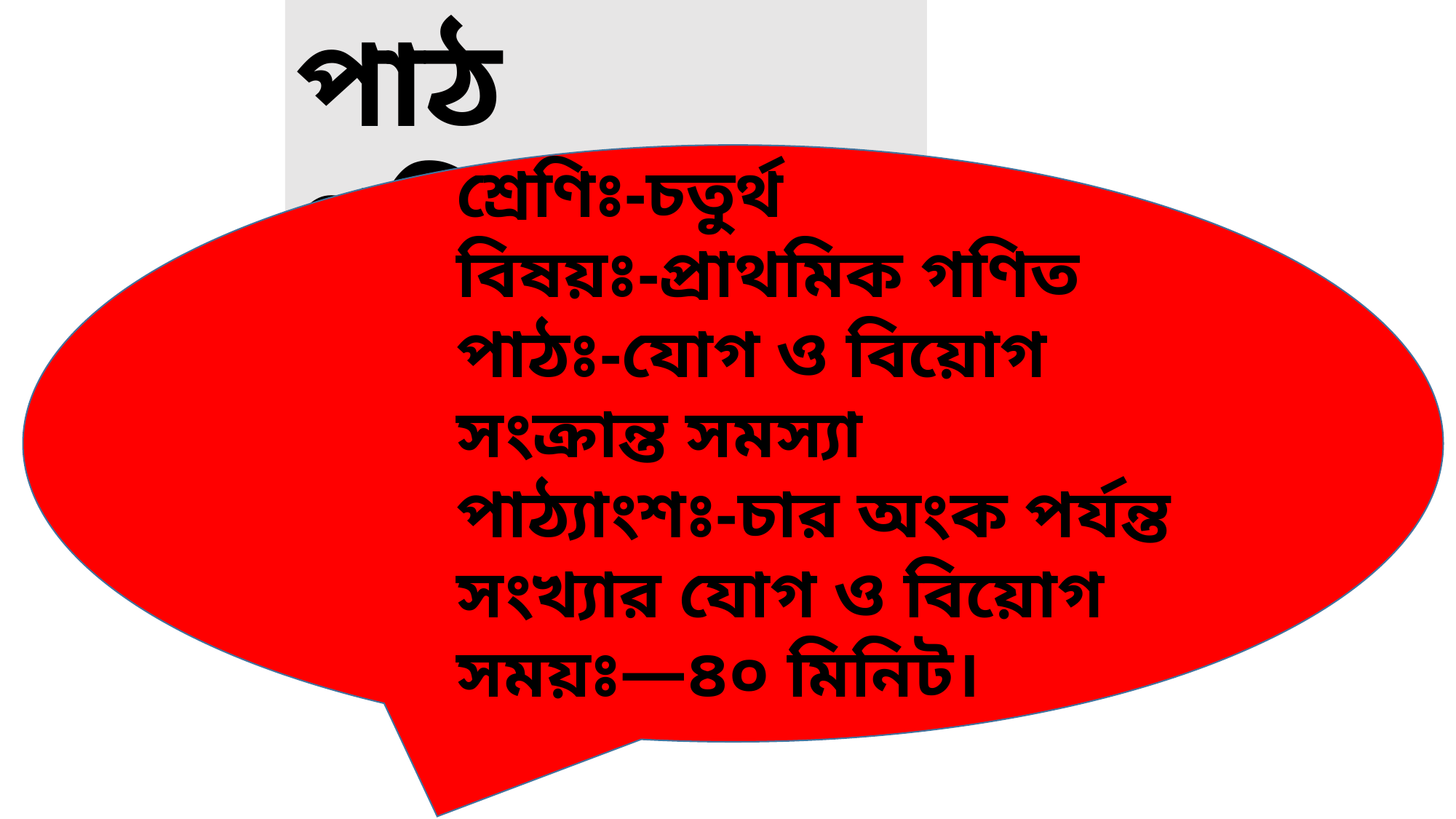

পাঠ পরিচিতিঃ--

শ্রেণিঃ-চতুর্থ
বিষয়ঃ-প্রাথমিক গণিত
পাঠঃ-যোগ ও বিয়োগ সংক্রান্ত সমস্যা
পাঠ্যাংশঃ-চার অংক পর্যন্ত সংখ্যার যোগ ও বিয়োগ
সময়ঃ—৪০ মিনিট।